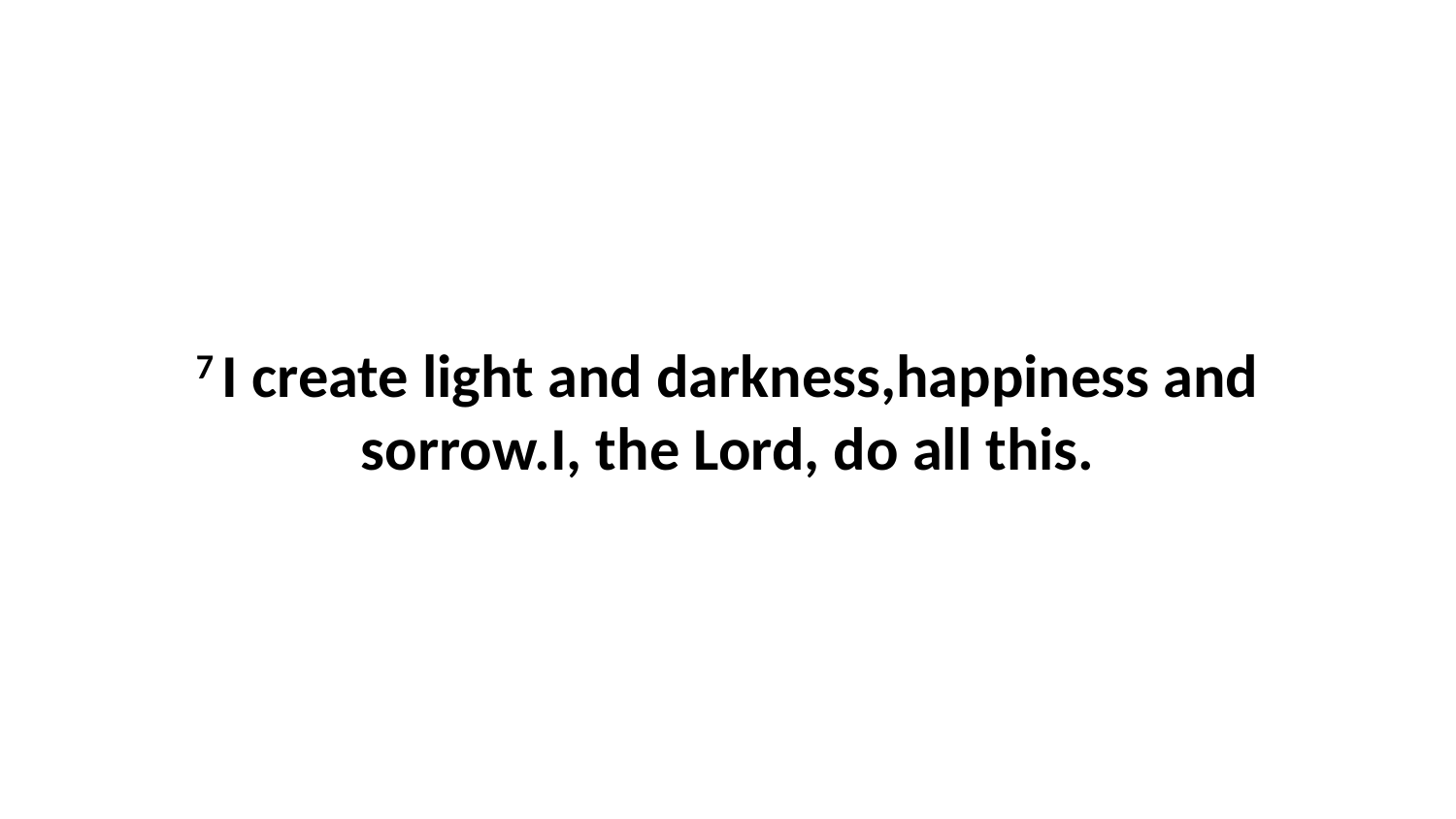

7 I create light and darkness,happiness and sorrow.I, the Lord, do all this.